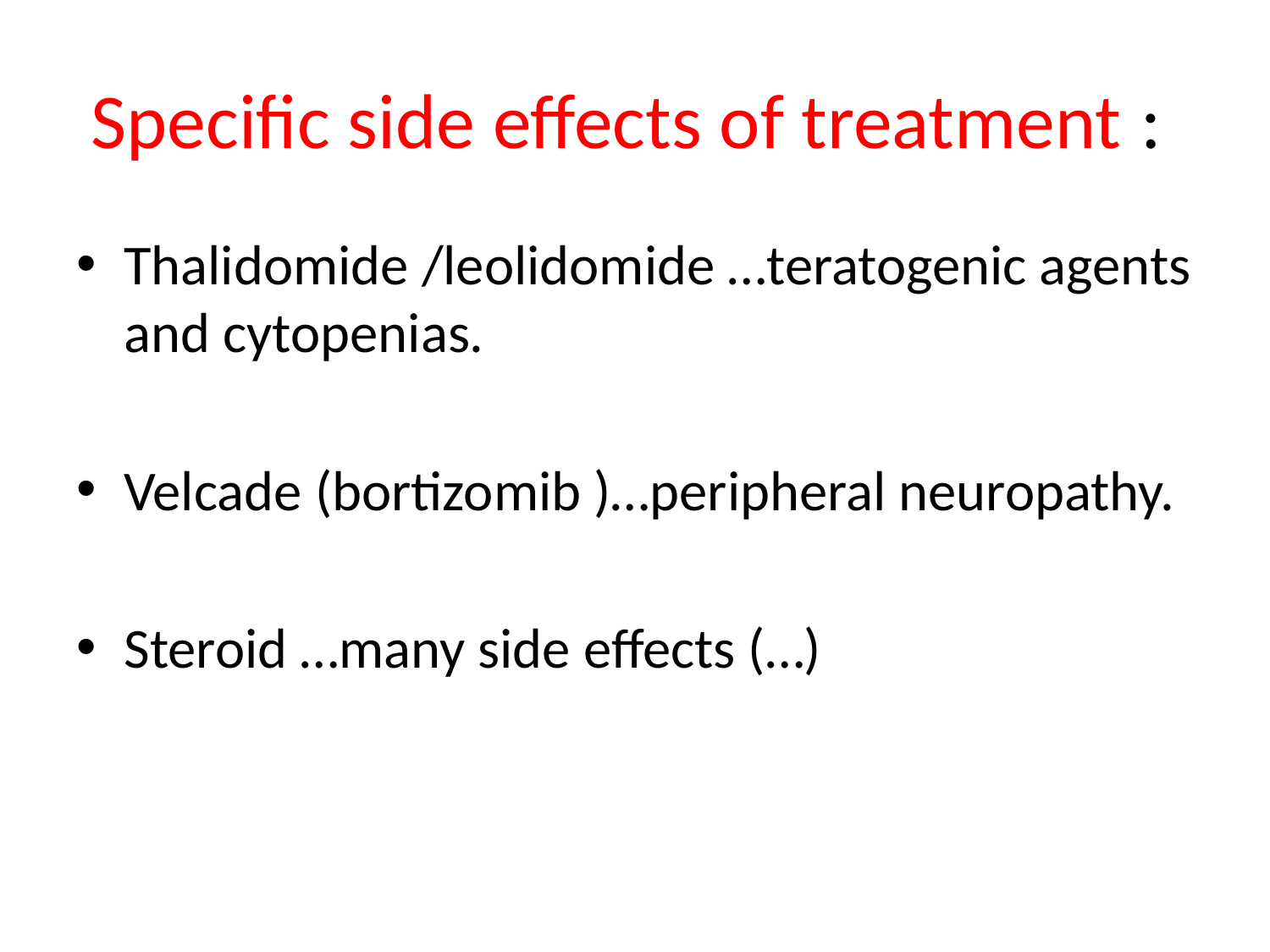

# Specific side effects of treatment :
Thalidomide /leolidomide …teratogenic agents and cytopenias.

Velcade (bortizomib )…peripheral neuropathy.

Steroid …many side effects (…)